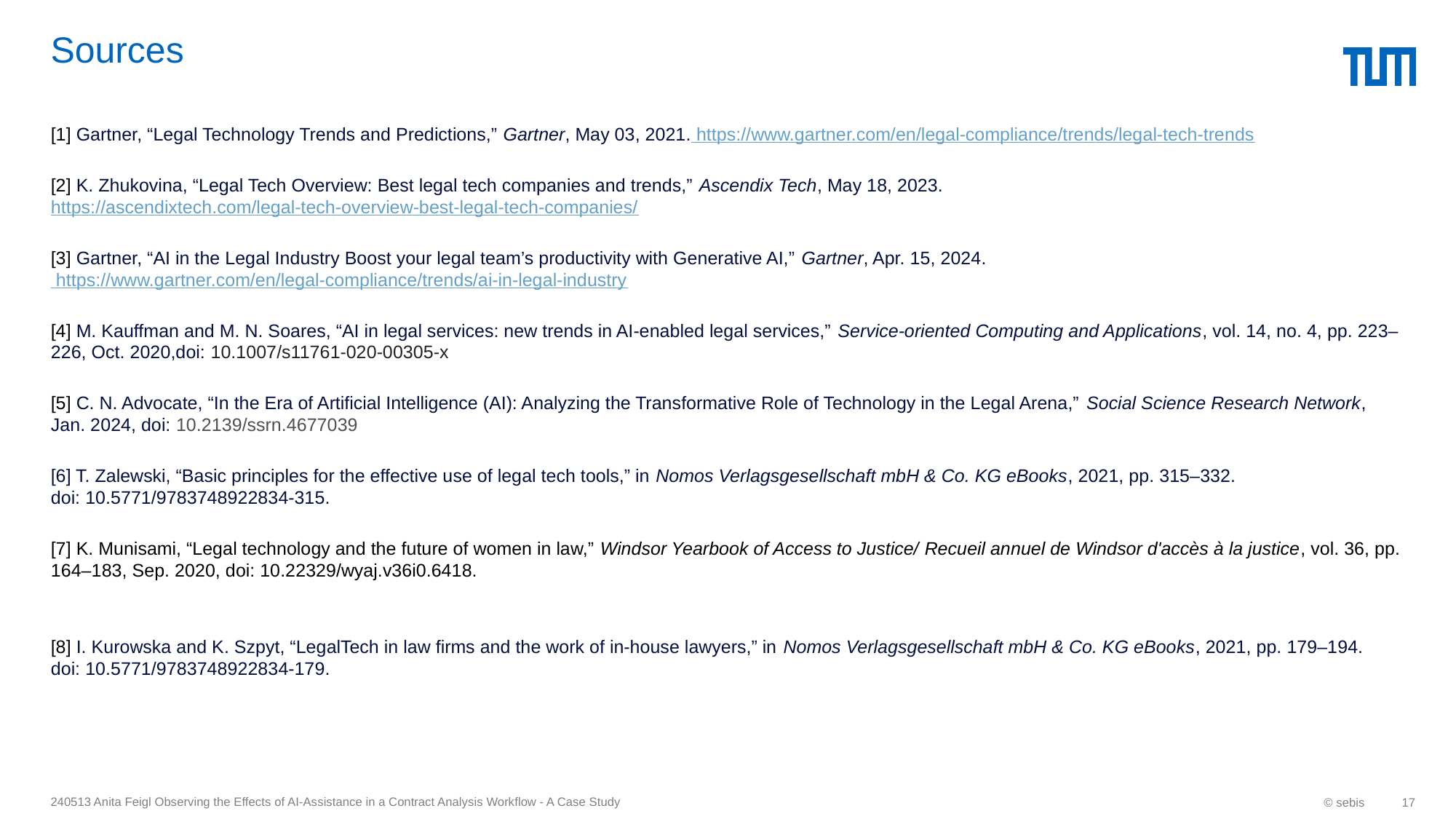

# Sources
[1] Gartner, “Legal Technology Trends and Predictions,” Gartner, May 03, 2021. https://www.gartner.com/en/legal-compliance/trends/legal-tech-trends

[2] K. Zhukovina, “Legal Tech Overview: Best legal tech companies and trends,” Ascendix Tech, May 18, 2023. https://ascendixtech.com/legal-tech-overview-best-legal-tech-companies/

[3] Gartner, “AI in the Legal Industry Boost your legal team’s productivity with Generative AI,” Gartner, Apr. 15, 2024.  https://www.gartner.com/en/legal-compliance/trends/ai-in-legal-industry

[4] M. Kauffman and M. N. Soares, “AI in legal services: new trends in AI-enabled legal services,” Service-oriented Computing and Applications, vol. 14, no. 4, pp. 223–226, Oct. 2020,doi: 10.1007/s11761-020-00305-x

[5] C. N. Advocate, “In the Era of Artificial Intelligence (AI): Analyzing the Transformative Role of Technology in the Legal Arena,” Social Science Research Network, Jan. 2024, doi: 10.2139/ssrn.4677039

[6] T. Zalewski, “Basic principles for the effective use of legal tech tools,” in Nomos Verlagsgesellschaft mbH & Co. KG eBooks, 2021, pp. 315–332. doi: 10.5771/9783748922834-315.

[7] K. Munisami, “Legal technology and the future of women in law,” Windsor Yearbook of Access to Justice/ Recueil annuel de Windsor d'accès à la justice, vol. 36, pp. 164–183, Sep. 2020, doi: 10.22329/wyaj.v36i0.6418.

[8] I. Kurowska and K. Szpyt, “LegalTech in law firms and the work of in-house lawyers,” in Nomos Verlagsgesellschaft mbH & Co. KG eBooks, 2021, pp. 179–194. doi: 10.5771/9783748922834-179.

240513 Anita Feigl Observing the Effects of AI-Assistance in a Contract Analysis Workflow - A Case Study
© sebis
17